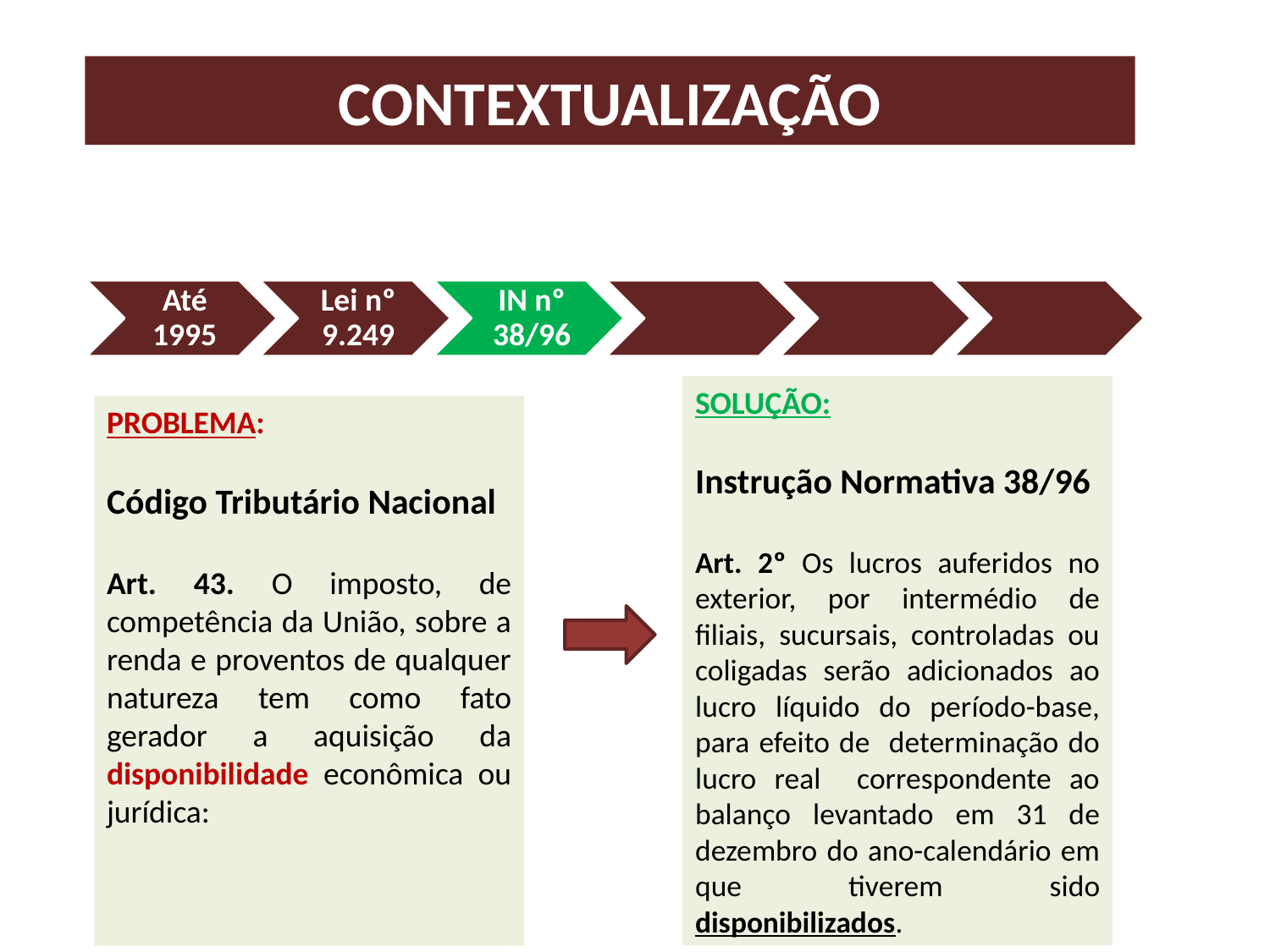

# Contextualização
Até 1995
Lei nº 9.249
IN nº 38/96

SOLUÇÃO:

Instrução Normativa 38/96

Art. 2º Os lucros auferidos no exterior, por intermédio de filiais, sucursais, controladas ou coligadas serão adicionados ao lucro líquido do período-base, para efeito de  determinação do lucro real  correspondente ao balanço levantado em 31 de dezembro do ano-calendário em que tiverem sido disponibilizados.
PROBLEMA:

Código Tributário Nacional

Art. 43. O imposto, de competência da União, sobre a renda e proventos de qualquer natureza tem como fato gerador a aquisição da disponibilidade econômica ou jurídica: